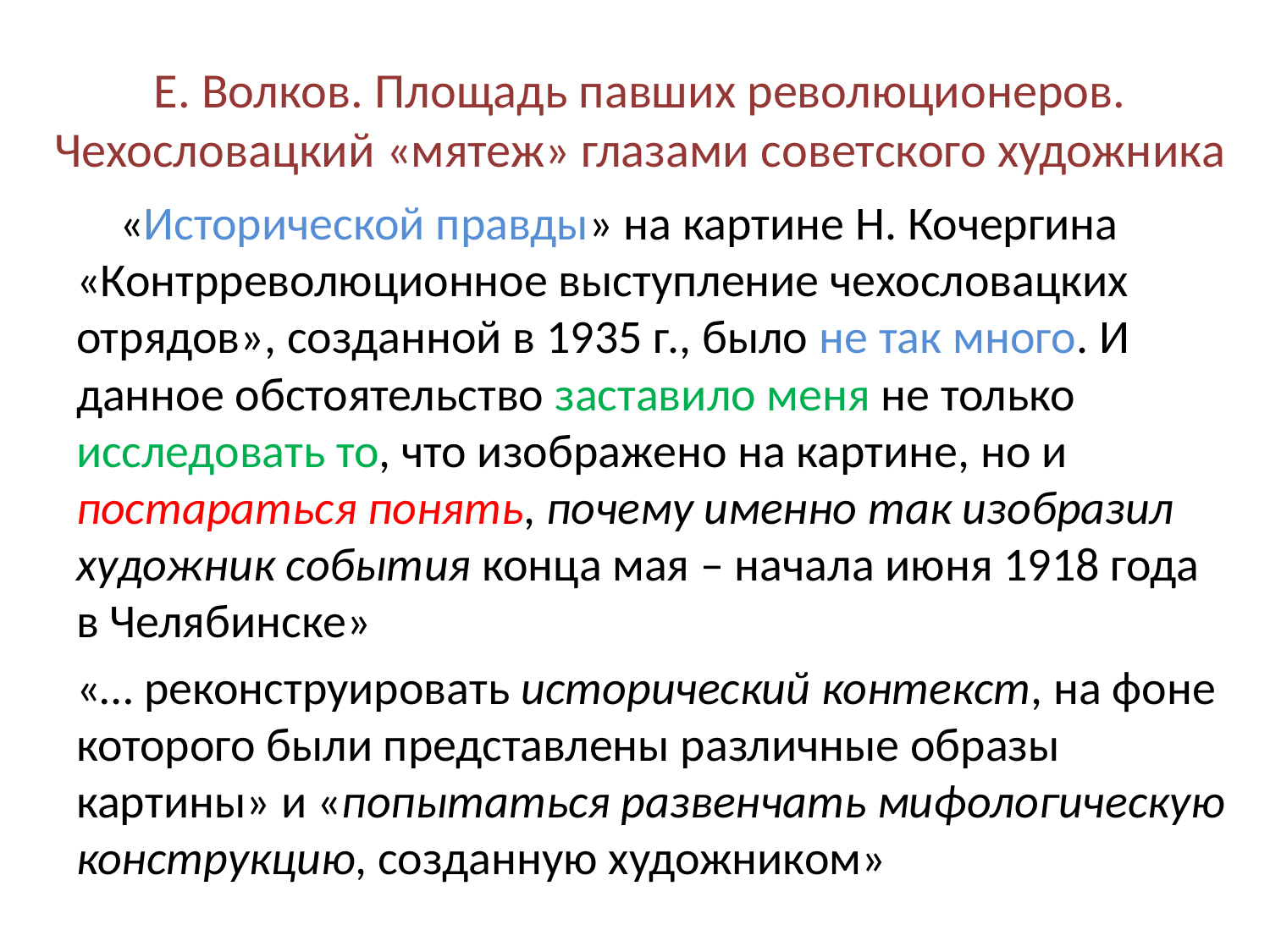

# Е. Волков. Площадь павших революционеров. Чехословацкий «мятеж» глазами советского художника
    «Исторической правды» на картине Н. Кочергина «Контрреволюционное выступление чехословацких отрядов», созданной в 1935 г., было не так много. И данное обстоятельство заставило меня не только исследовать то, что изображено на картине, но и постараться понять, почему именно так изобразил художник события конца мая – начала июня 1918 года в Челябинске»
«… реконструировать исторический контекст, на фоне которого были представлены различные образы картины» и «попытаться развенчать мифологическую конструкцию, созданную художником»